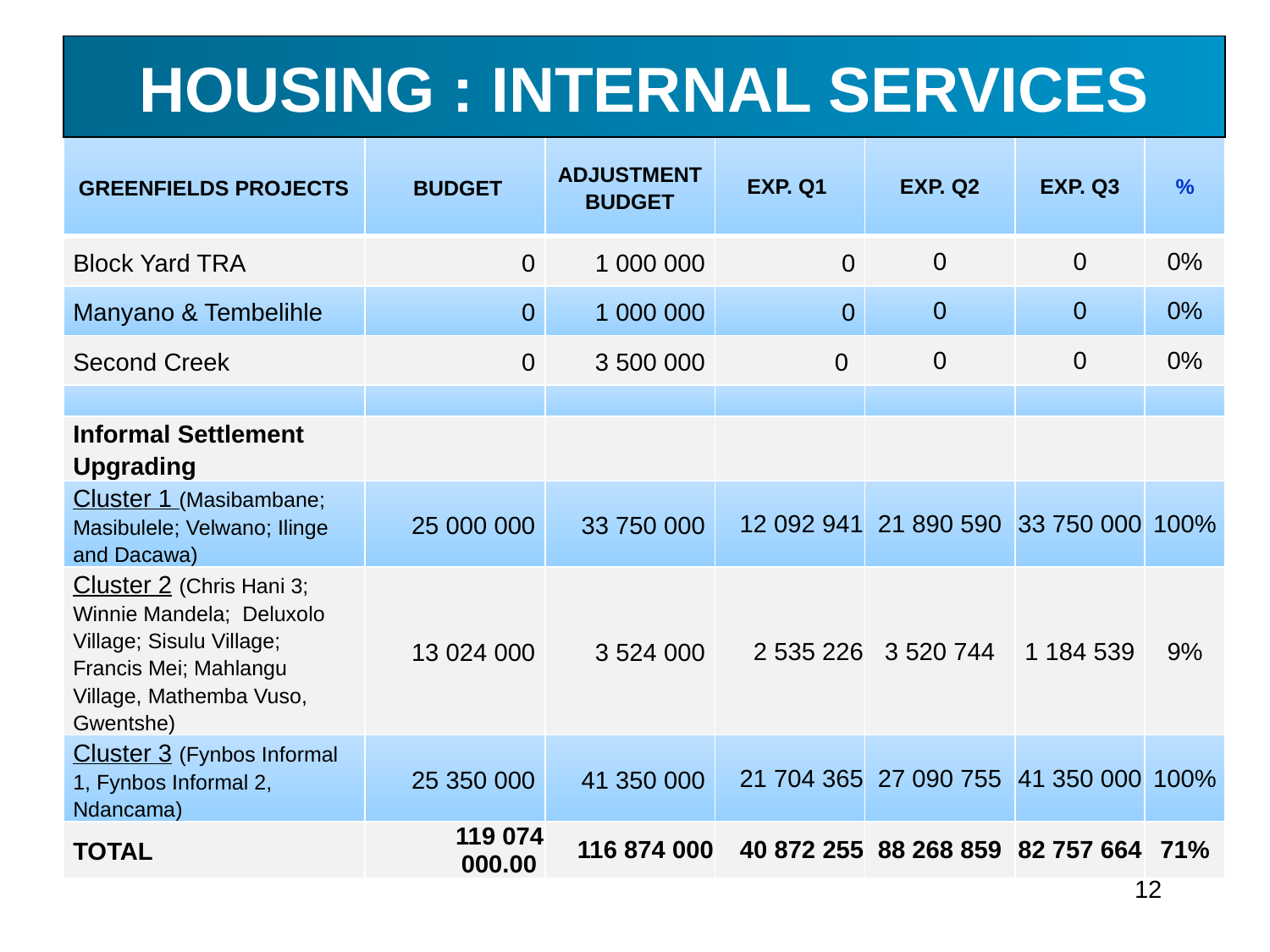

HOUSING : INTERNAL SERVICES
| Greenfields Projects | BUDGET | ADJUSTMENT BUDGET | EXP. Q1 | EXP. Q2 | EXP. Q3 | % |
| --- | --- | --- | --- | --- | --- | --- |
| Block Yard TRA | 0 | 1 000 000 | 0 | 0 | 0 | 0% |
| Manyano & Tembelihle | 0 | 1 000 000 | 0 | 0 | 0 | 0% |
| Second Creek | 0 | 3 500 000 | 0 | 0 | 0 | 0% |
|  |  |  |  |  |  |  |
| Informal Settlement Upgrading |  |  |  |  |  |  |
| Cluster 1 (Masibambane; Masibulele; Velwano; Ilinge and Dacawa) | 25 000 000 | 33 750 000 | 12 092 941 | 21 890 590 | 33 750 000 | 100% |
| Cluster 2 (Chris Hani 3; Winnie Mandela; Deluxolo Village; Sisulu Village; Francis Mei; Mahlangu Village, Mathemba Vuso, Gwentshe) | 13 024 000 | 3 524 000 | 2 535 226 | 3 520 744 | 1 184 539 | 9% |
| Cluster 3 (Fynbos Informal 1, Fynbos Informal 2, Ndancama) | 25 350 000 | 41 350 000 | 21 704 365 | 27 090 755 | 41 350 000 | 100% |
| TOTAL | 119 074 000.00 | 116 874 000 | 40 872 255 | 88 268 859 | 82 757 664 | 71% |
12